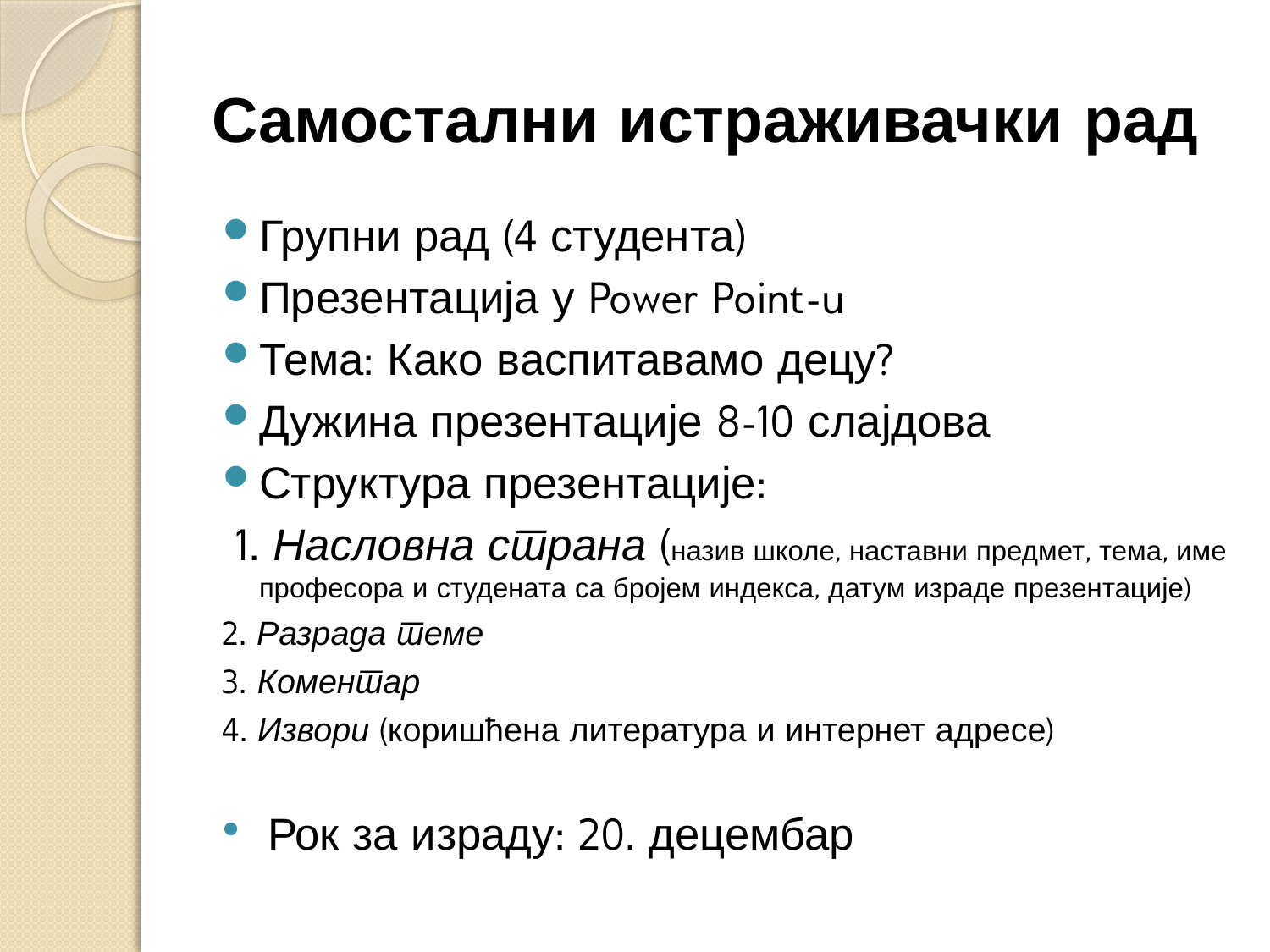

# Самостални истраживачки рад
Групни рад (4 студента)
Презентација у Power Point-u
Тема: Како васпитавамо децу?
Дужина презентације 8-10 слајдова
Структура презентације:
 1. Насловна страна (назив школе, наставни предмет, тема, име професора и студената са бројем индекса, датум израде презентације)
2. Разрада теме
3. Коментар
4. Извори (коришћена литература и интернет адресе)

 Рок за израду: 20. децембар